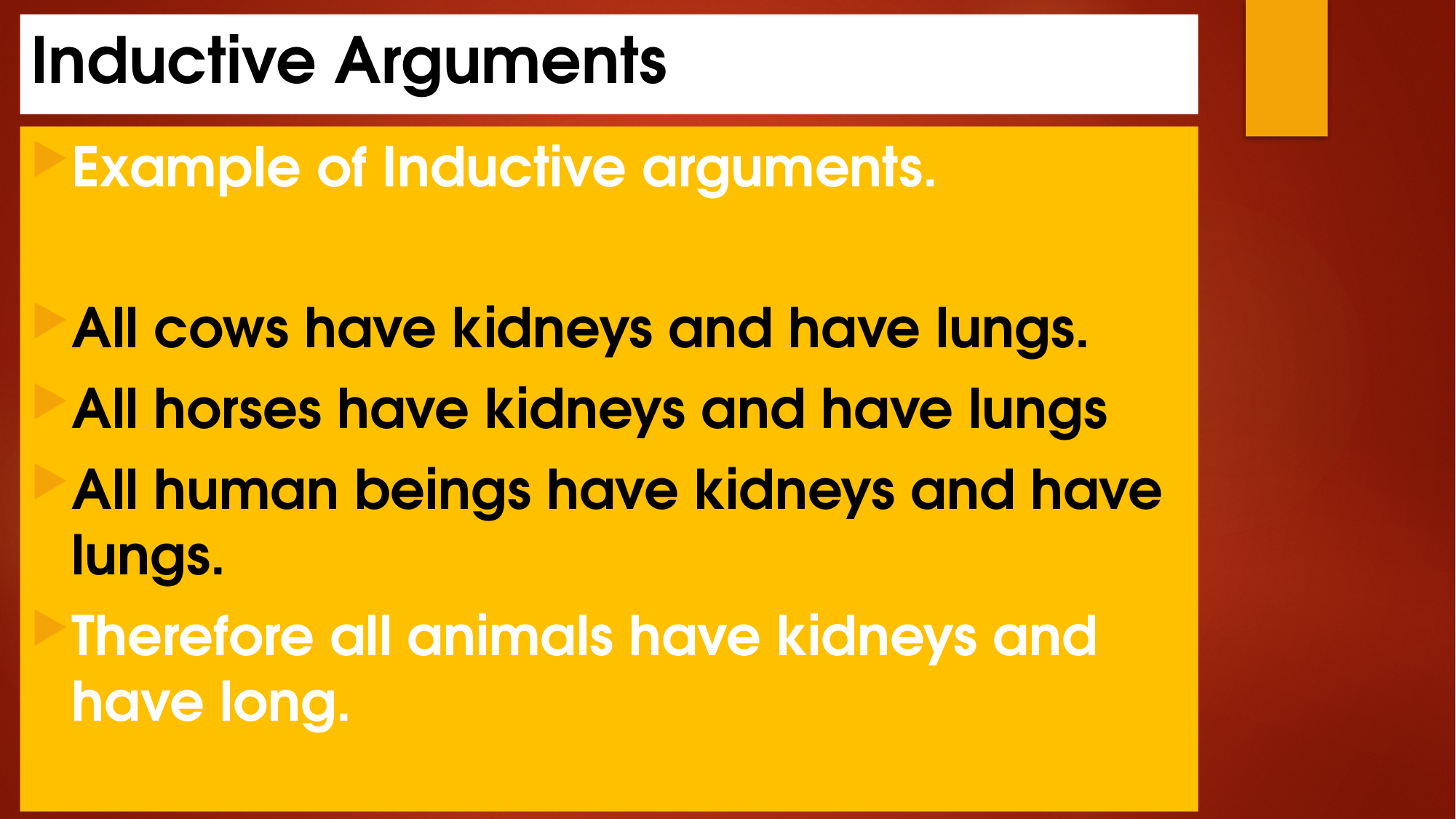

# Inductive Arguments
Example of Inductive arguments.

All cows have kidneys and have lungs.
All horses have kidneys and have lungs
All human beings have kidneys and have lungs.
Therefore all animals have kidneys and have long.